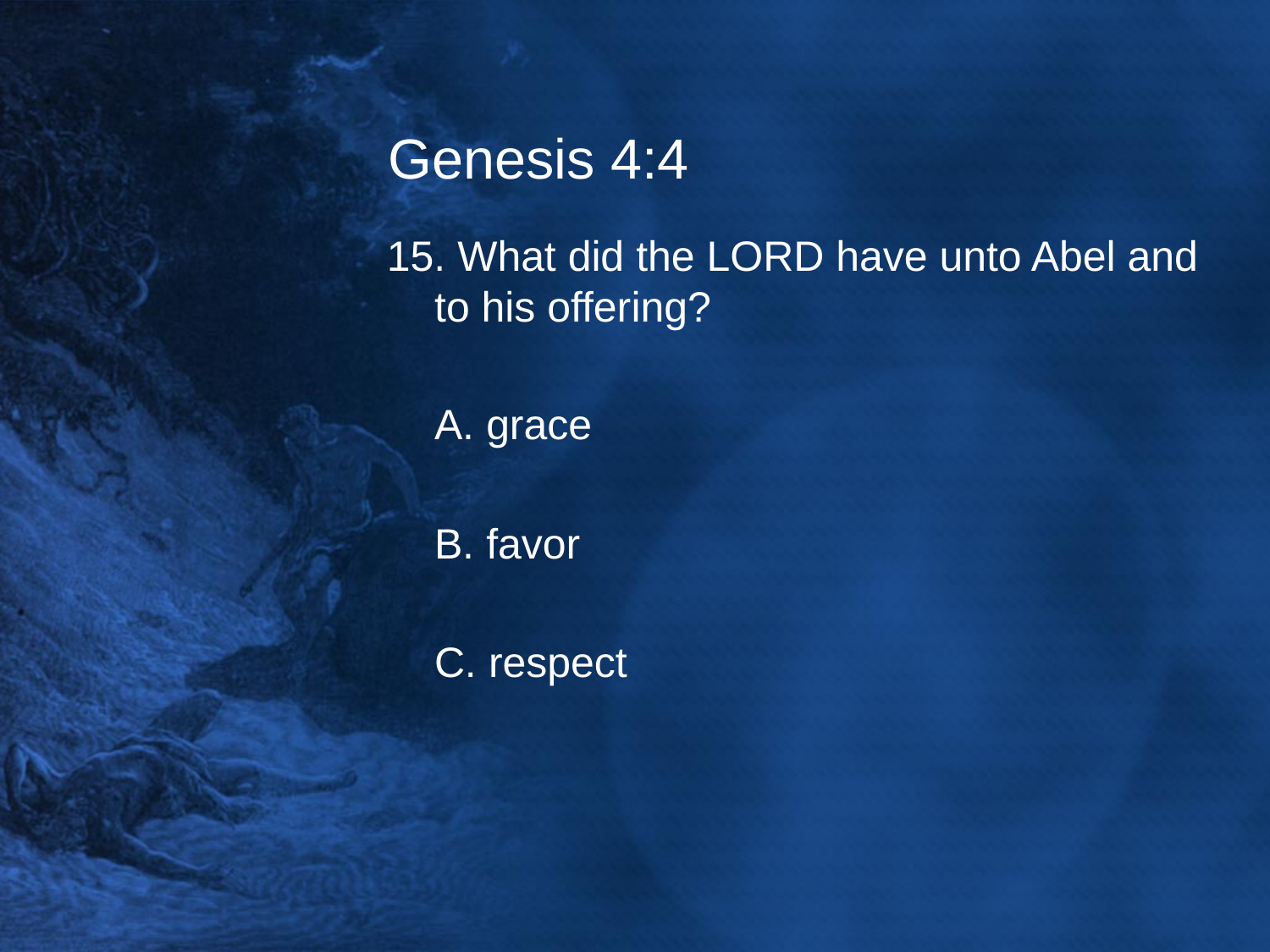

# Genesis 4:4
15. What did the LORD have unto Abel and to his offering?

	A. grace

	B. favor

	C. respect